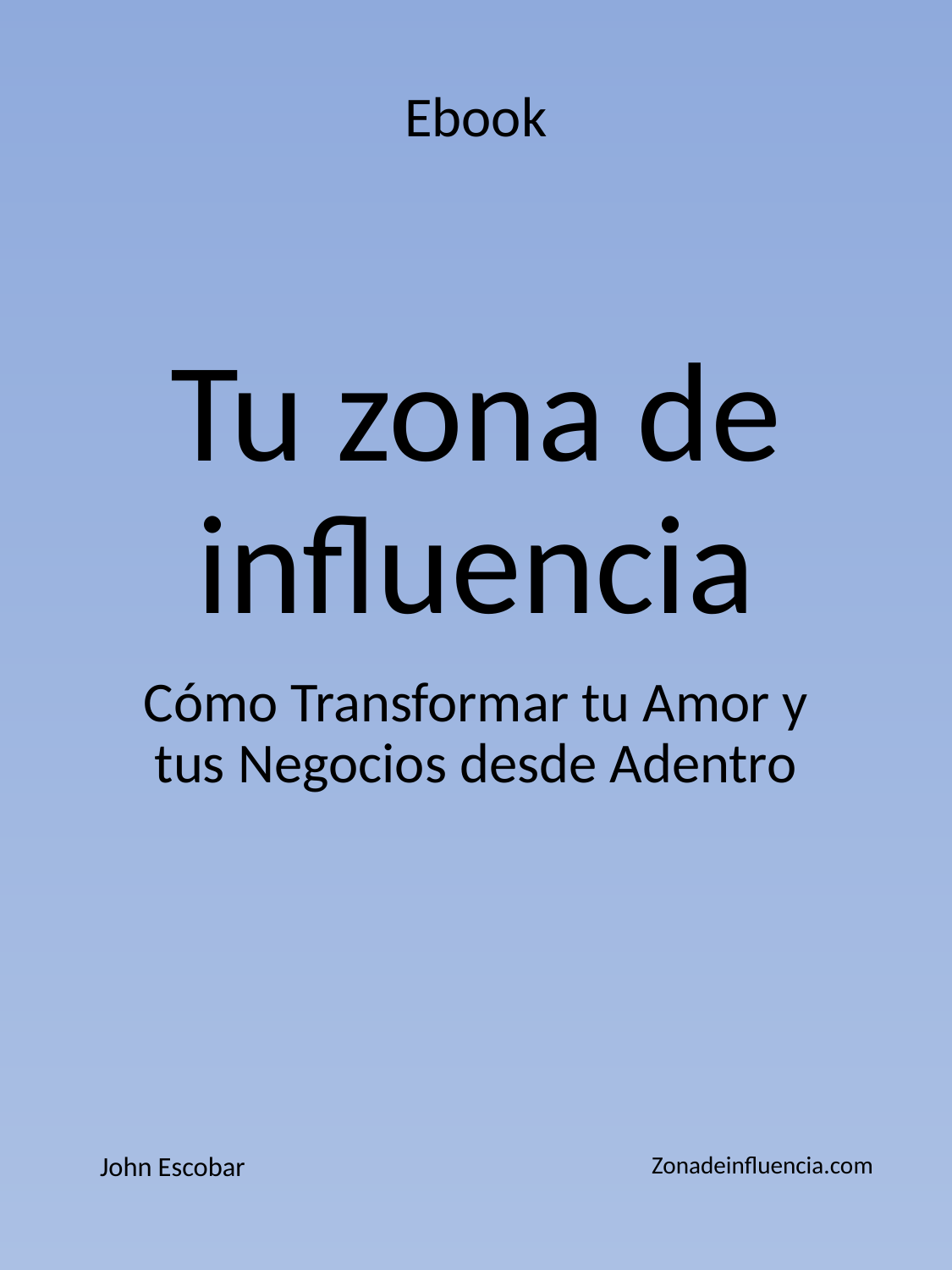

Ebook
# Tu zona de influencia
Cómo Transformar tu Amor y tus Negocios desde Adentro
Zonadeinfluencia.com
John Escobar